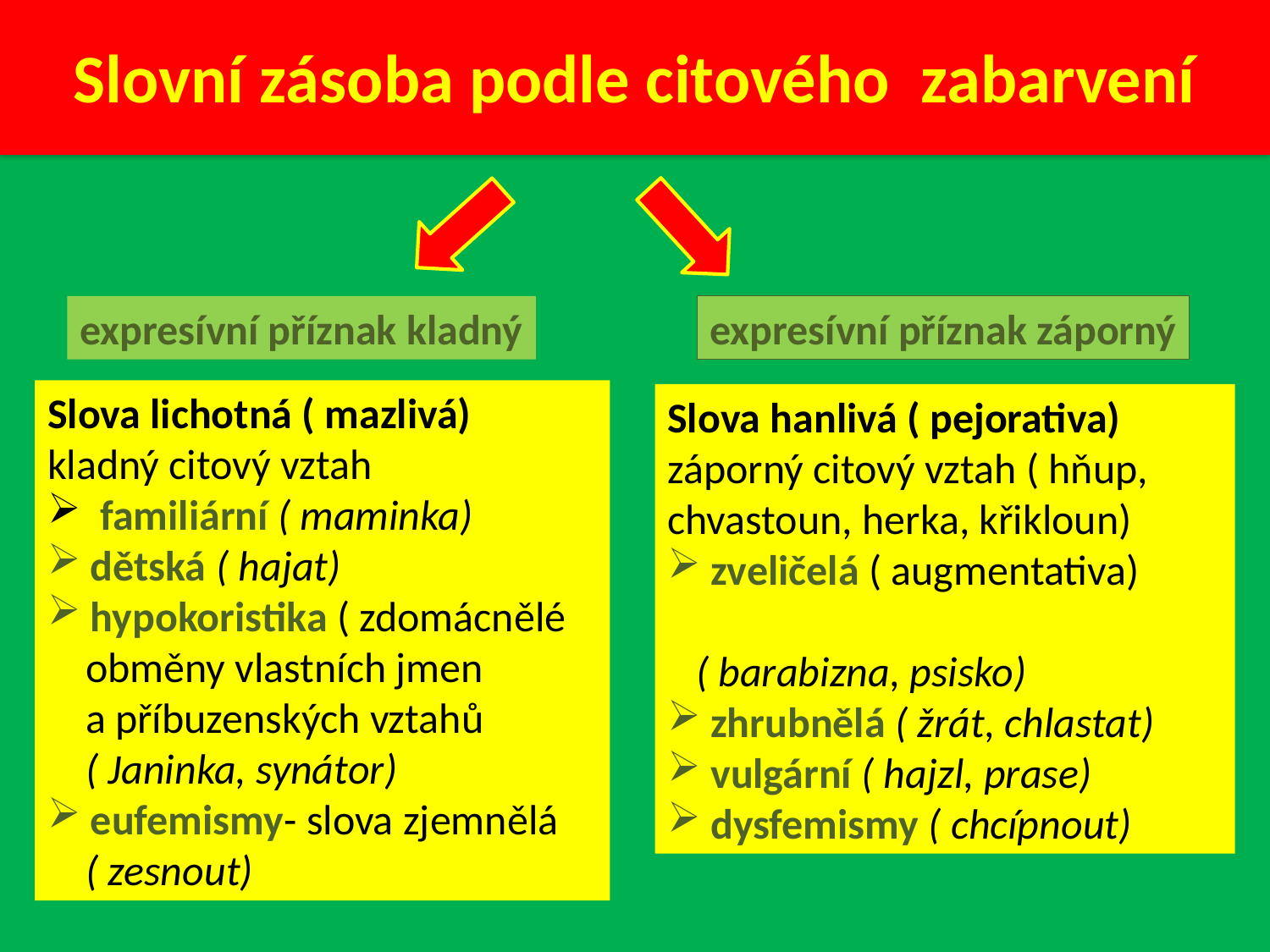

# Slovní zásoba podle citového  zabarvení

expresívní příznak kladný
expresívní příznak záporný
Slova lichotná ( mazlivá)
kladný citový vztah
  familiární ( maminka)
 dětská ( hajat)
 hypokoristika ( zdomácnělé
    obměny vlastních jmen
    a příbuzenských vztahů
    ( Janinka, synátor)
 eufemismy- slova zjemnělá
    ( zesnout)
Slova hanlivá ( pejorativa)
záporný citový vztah ( hňup, chvastoun, herka, křikloun)
 zveličelá ( augmentativa)
   ( barabizna, psisko)
 zhrubnělá ( žrát, chlastat)
 vulgární ( hajzl, prase)
 dysfemismy ( chcípnout)